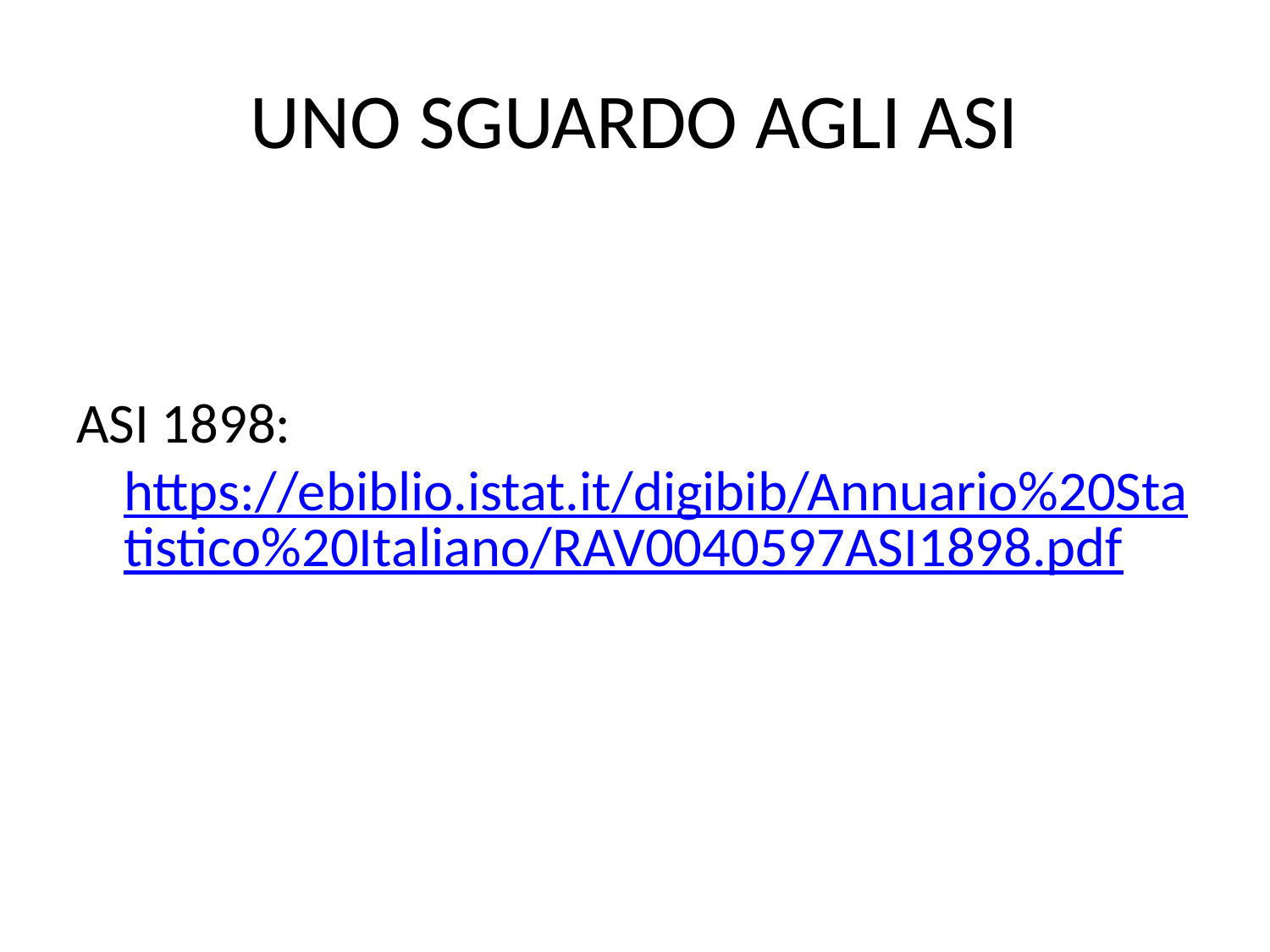

# UNO SGUARDO AGLI ASI

ASI 1898: https://ebiblio.istat.it/digibib/Annuario%20Statistico%20Italiano/RAV0040597ASI1898.pdf